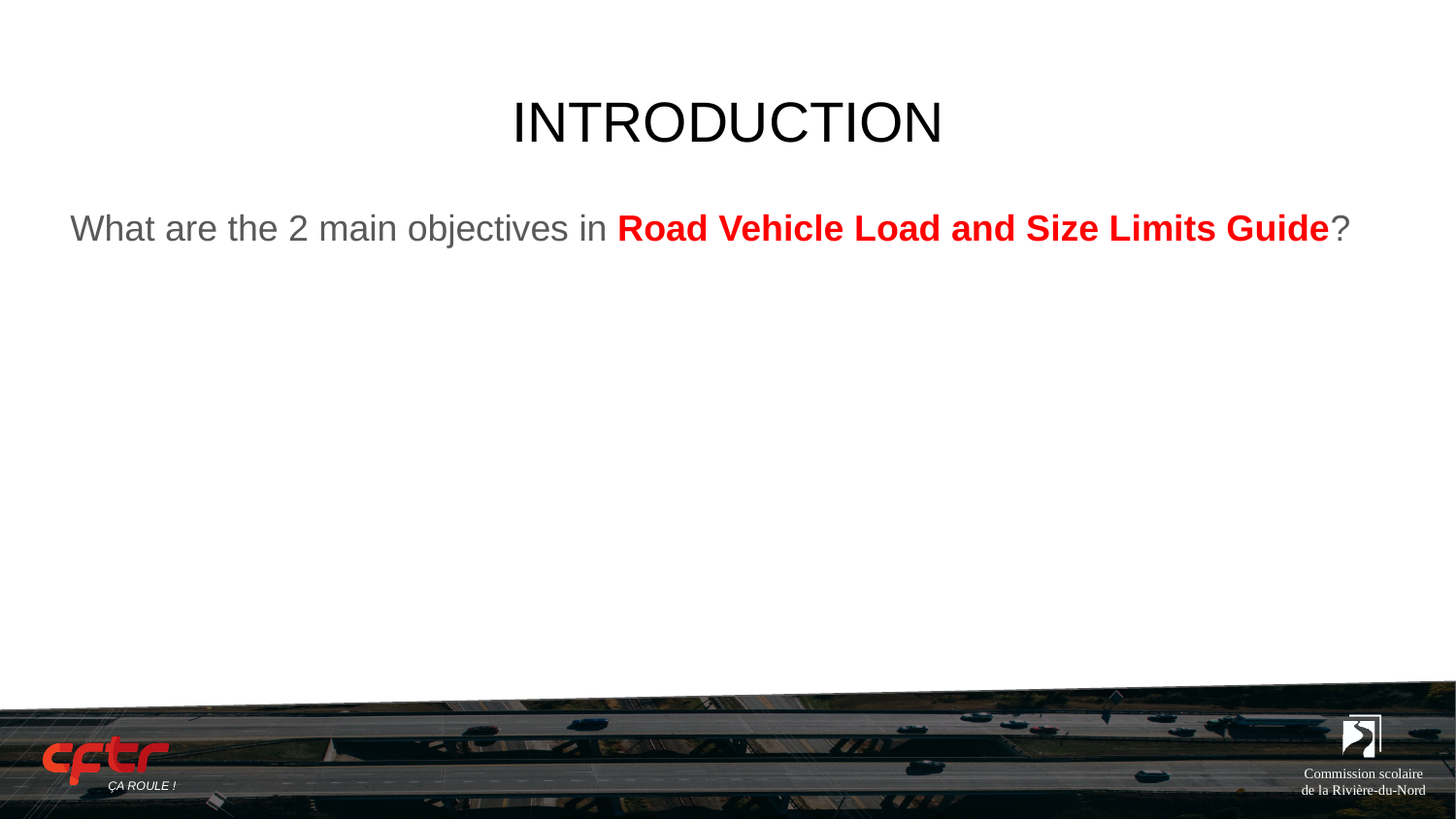

# INTRODUCTION
What are the 2 main objectives in Road Vehicle Load and Size Limits Guide?